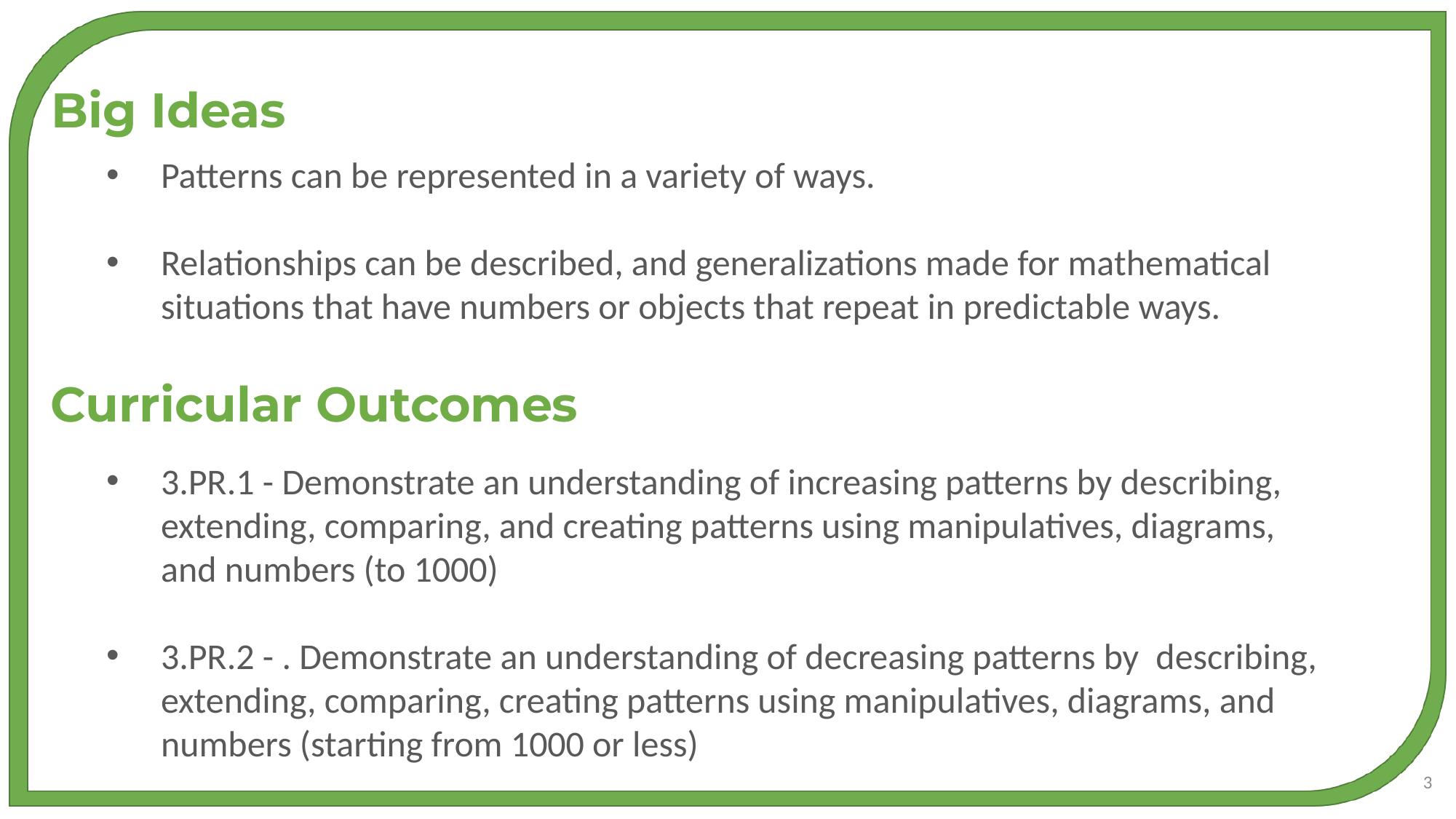

Big Ideas
Patterns can be represented in a variety of ways.

Relationships can be described, and generalizations made for mathematical situations that have numbers or objects that repeat in predictable ways.

Curricular Outcomes
3.PR.1 - Demonstrate an understanding of increasing patterns by describing, extending, comparing, and creating patterns using manipulatives, diagrams, and numbers (to 1000)

3.PR.2 - . Demonstrate an understanding of decreasing patterns by  describing, extending, comparing, creating patterns using manipulatives, diagrams, and numbers (starting from 1000 or less)

3